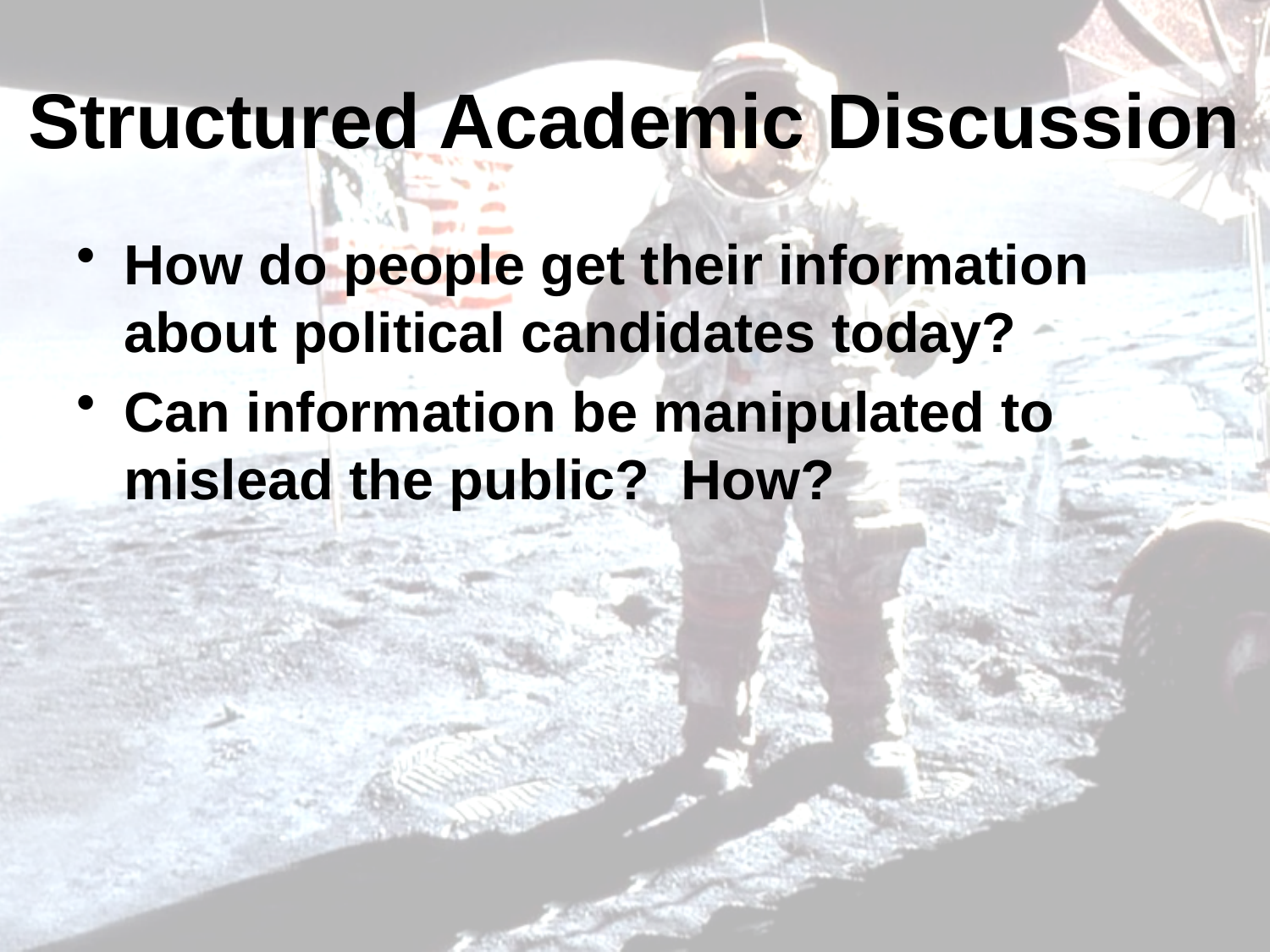

# Structured Academic Discussion
How do people get their information about political candidates today?
Can information be manipulated to mislead the public?  How?